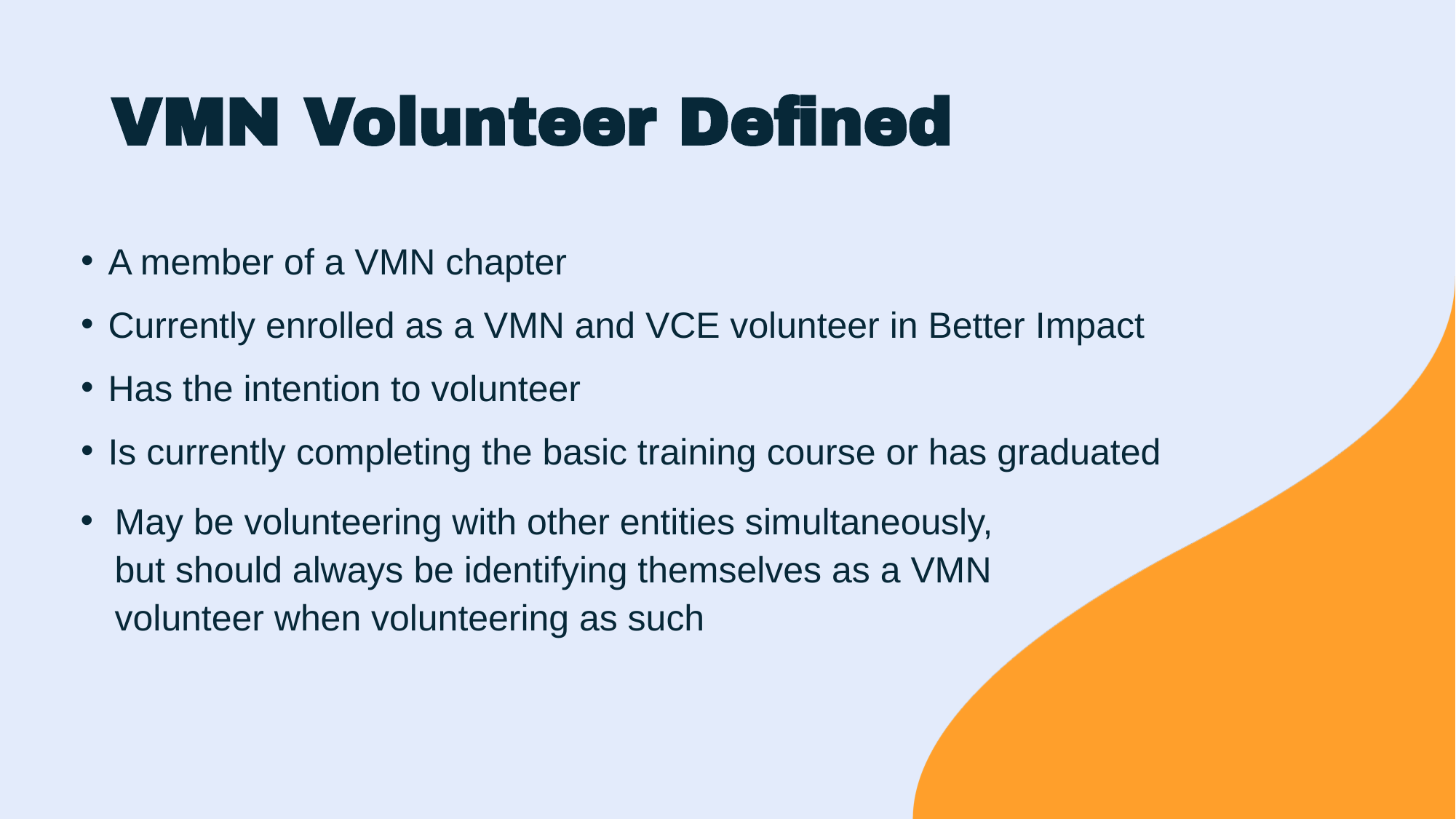

# VMN Volunteer Defined
A member of a VMN chapter
Currently enrolled as a VMN and VCE volunteer in Better Impact
Has the intention to volunteer
Is currently completing the basic training course or has graduated

May be volunteering with other entities simultaneously, but should always be identifying themselves as a VMN volunteer when volunteering as such